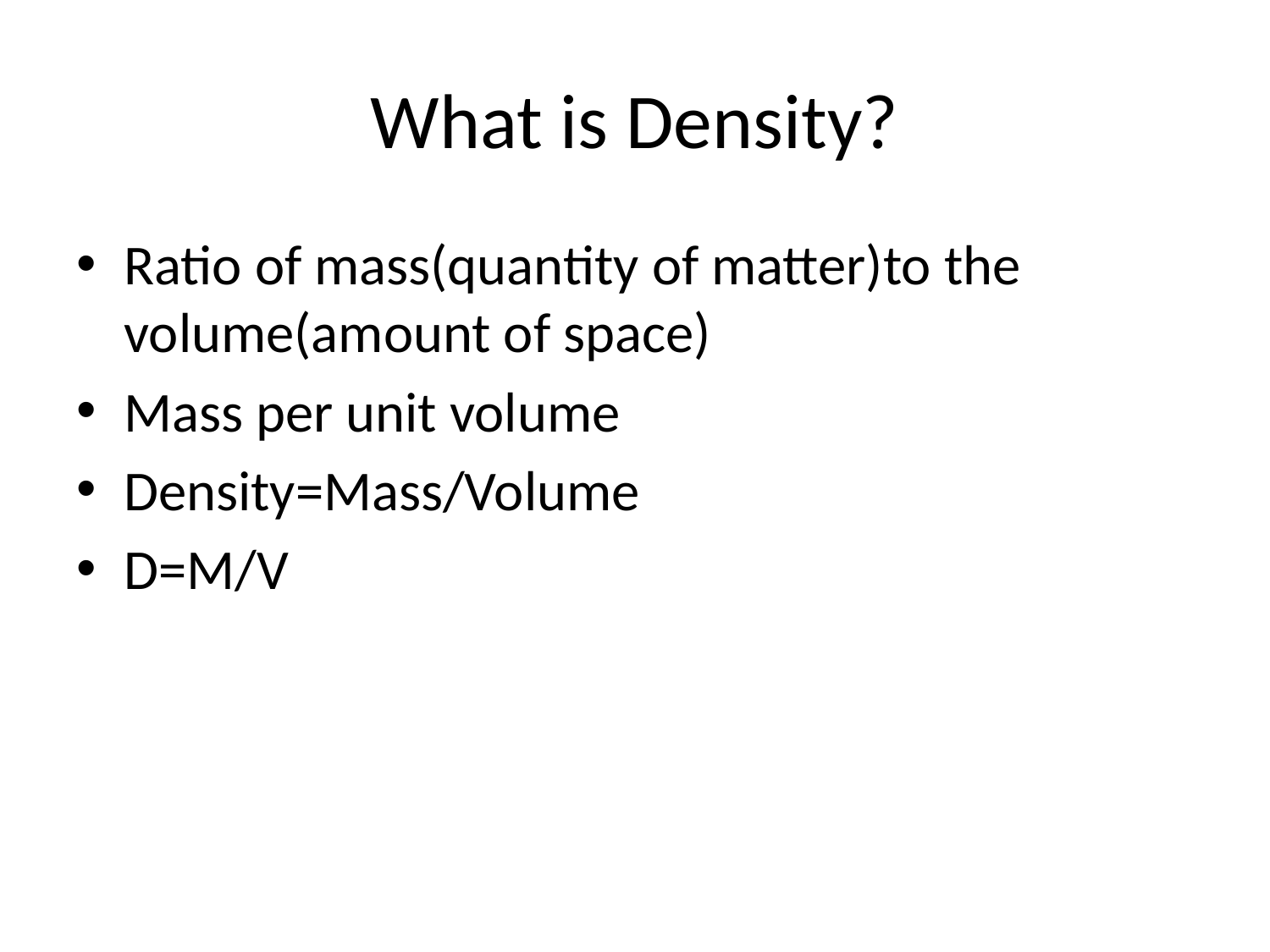

# What is Density?
Ratio of mass(quantity of matter)to the volume(amount of space)
Mass per unit volume
Density=Mass/Volume
D=M/V